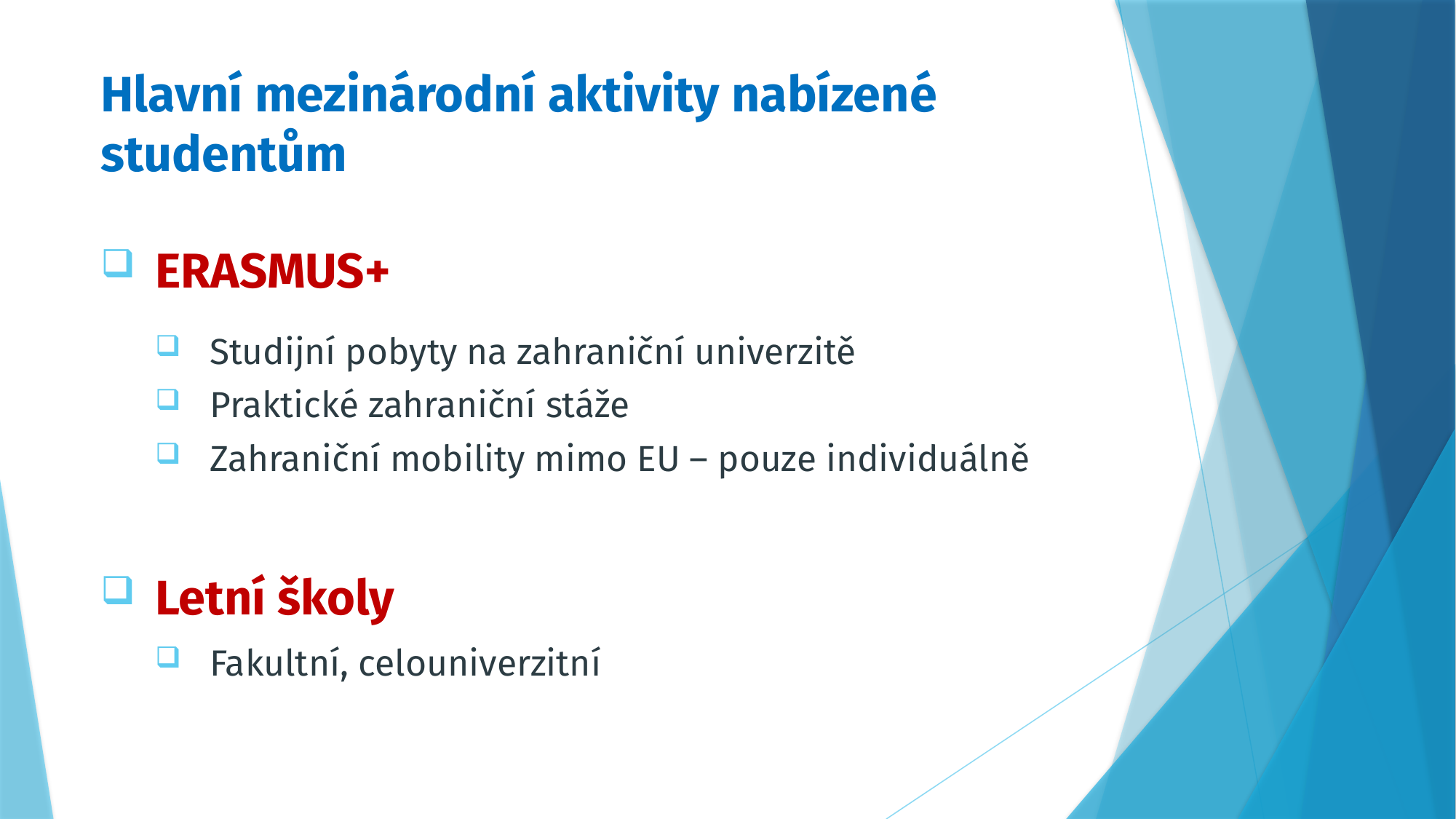

# Hlavní mezinárodní aktivity nabízené studentům
ERASMUS+

Studijní pobyty na zahraniční univerzitě
Praktické zahraniční stáže
Zahraniční mobility mimo EU – pouze individuálně
Letní školy
Fakultní, celouniverzitní